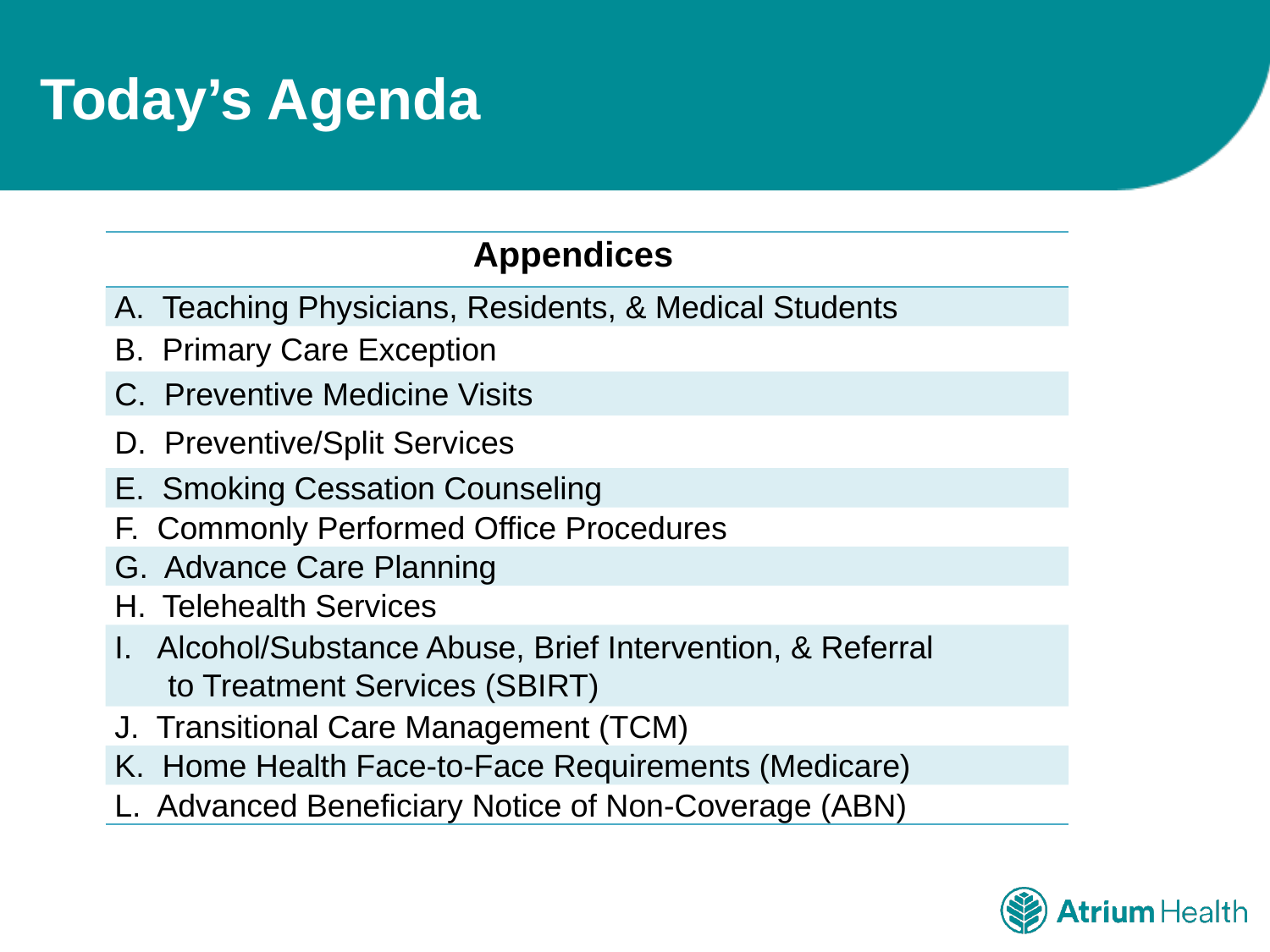

# Today’s Agenda
| Appendices |
| --- |
| Teaching Physicians, Residents, & Medical Students |
| B. Primary Care Exception |
| C. Preventive Medicine Visits |
| D. Preventive/Split Services |
| E. Smoking Cessation Counseling |
| F. Commonly Performed Office Procedures |
| G. Advance Care Planning |
| Telehealth Services |
| I. Alcohol/Substance Abuse, Brief Intervention, & Referral to Treatment Services (SBIRT) |
| J. Transitional Care Management (TCM) |
| K. Home Health Face-to-Face Requirements (Medicare) |
| L. Advanced Beneficiary Notice of Non-Coverage (ABN) |